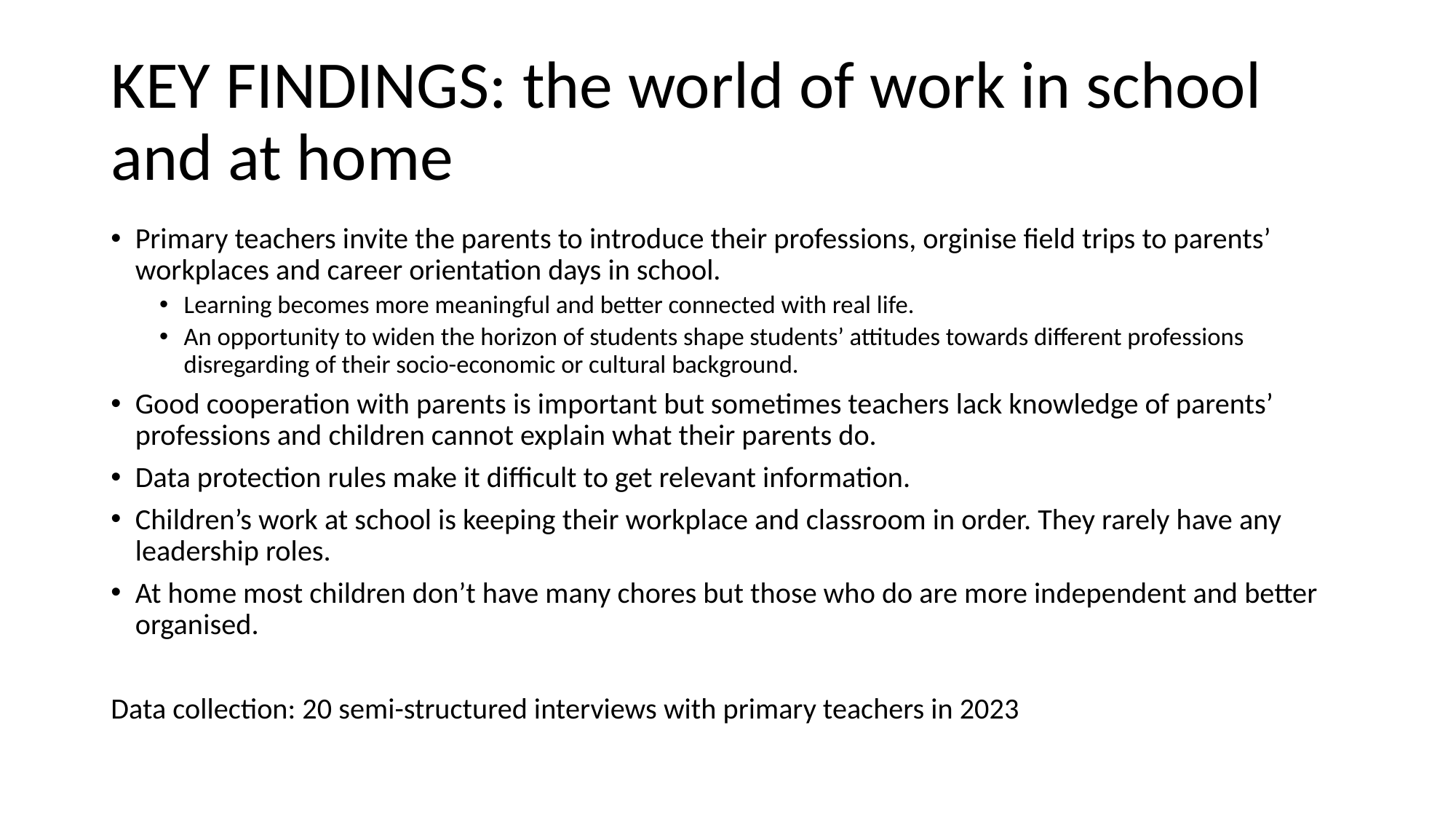

# KEY FINDINGS: the world of work in school and at home
Primary teachers invite the parents to introduce their professions, orginise field trips to parents’ workplaces and career orientation days in school.
Learning becomes more meaningful and better connected with real life.
An opportunity to widen the horizon of students shape students’ attitudes towards different professions disregarding of their socio-economic or cultural background.
Good cooperation with parents is important but sometimes teachers lack knowledge of parents’ professions and children cannot explain what their parents do.
Data protection rules make it difficult to get relevant information.
Children’s work at school is keeping their workplace and classroom in order. They rarely have any leadership roles.
At home most children don’t have many chores but those who do are more independent and better organised.

Data collection: 20 semi-structured interviews with primary teachers in 2023